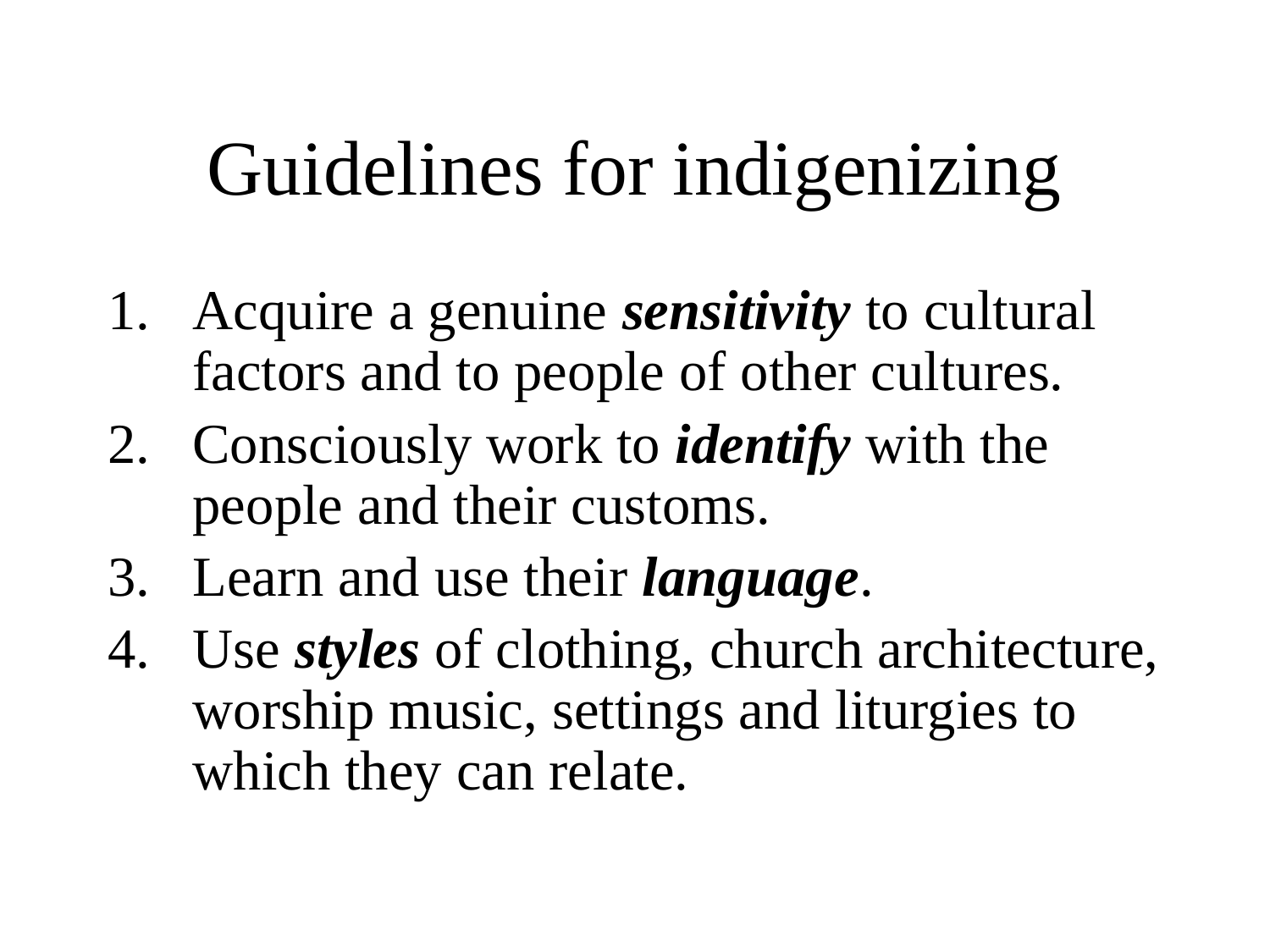

# Guidelines for indigenizing
Acquire a genuine sensitivity to cultural factors and to people of other cultures.
Consciously work to identify with the people and their customs.
Learn and use their language.
Use styles of clothing, church architecture, worship music, settings and liturgies to which they can relate.